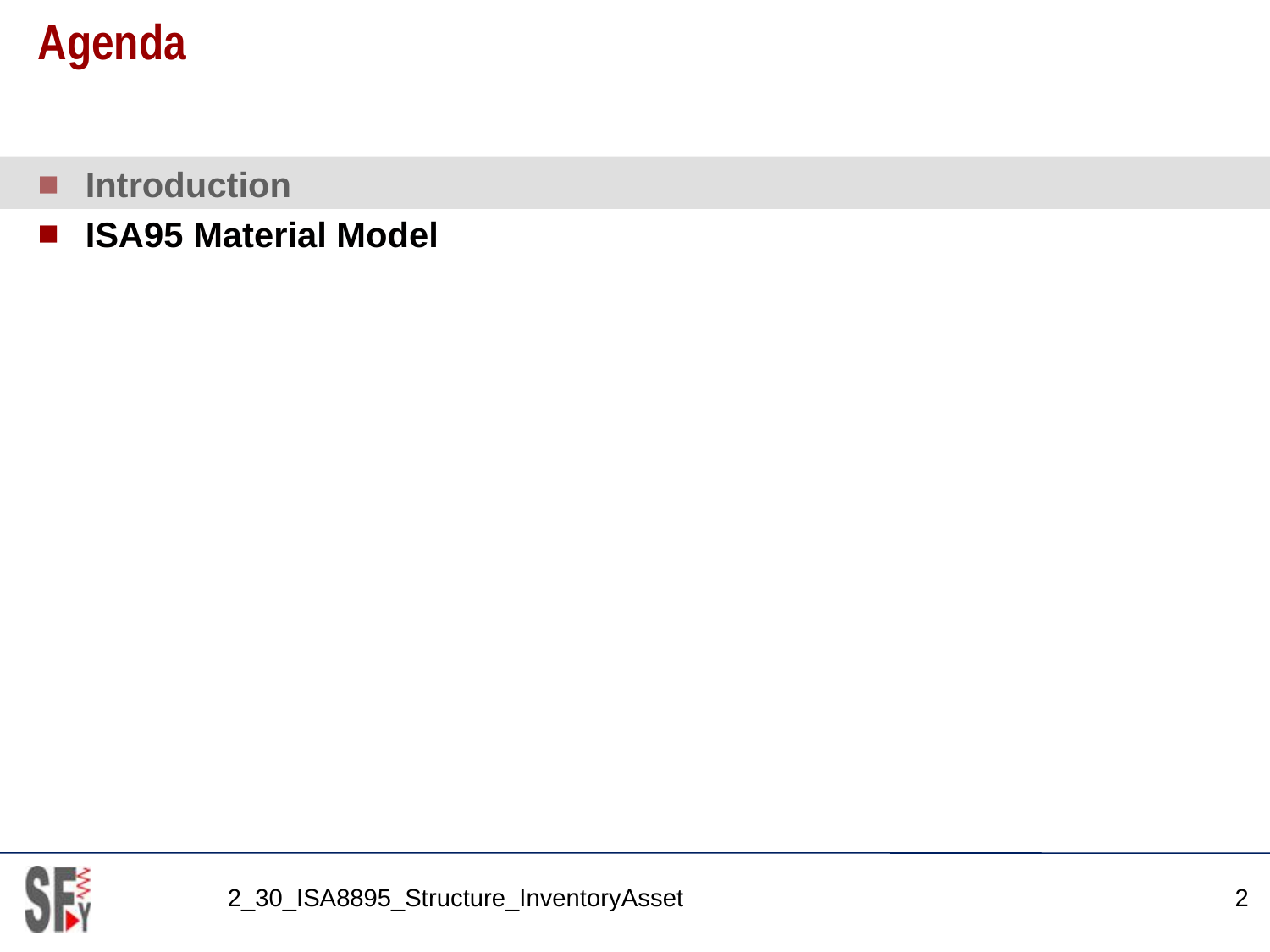

# Agenda

Introduction
ISA95 Material Model
2_30_ISA8895_Structure_InventoryAsset
2